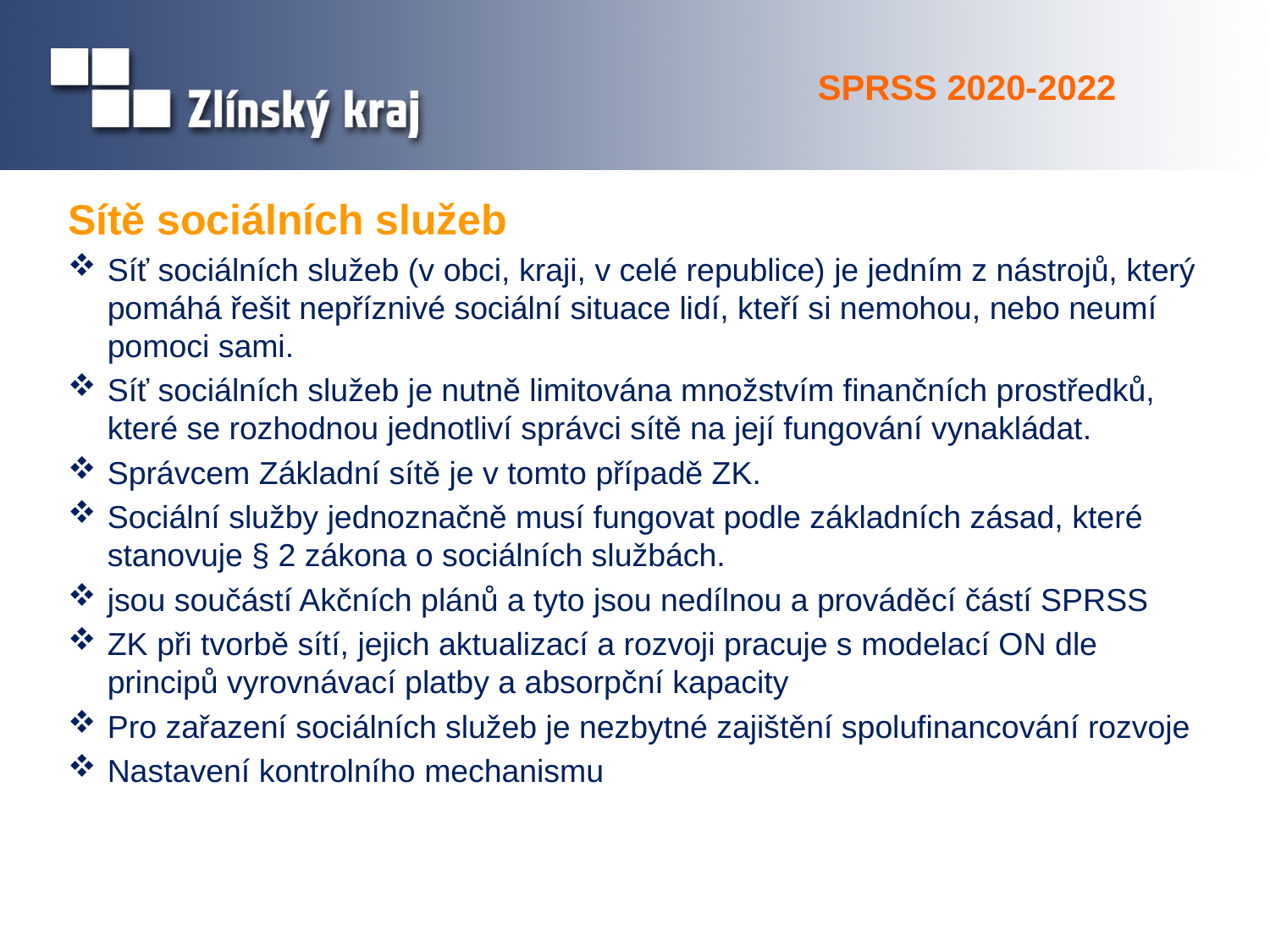

# SPRSS 2020-2022
Sítě sociálních služeb
Síť sociálních služeb (v obci, kraji, v celé republice) je jedním z nástrojů, který pomáhá řešit nepříznivé sociální situace lidí, kteří si nemohou, nebo neumí pomoci sami.
Síť sociálních služeb je nutně limitována množstvím finančních prostředků, které se rozhodnou jednotliví správci sítě na její fungování vynakládat.
Správcem Základní sítě je v tomto případě ZK.
Sociální služby jednoznačně musí fungovat podle základních zásad, které stanovuje § 2 zákona o sociálních službách.
jsou součástí Akčních plánů a tyto jsou nedílnou a prováděcí částí SPRSS
ZK při tvorbě sítí, jejich aktualizací a rozvoji pracuje s modelací ON dle principů vyrovnávací platby a absorpční kapacity
Pro zařazení sociálních služeb je nezbytné zajištění spolufinancování rozvoje
Nastavení kontrolního mechanismu